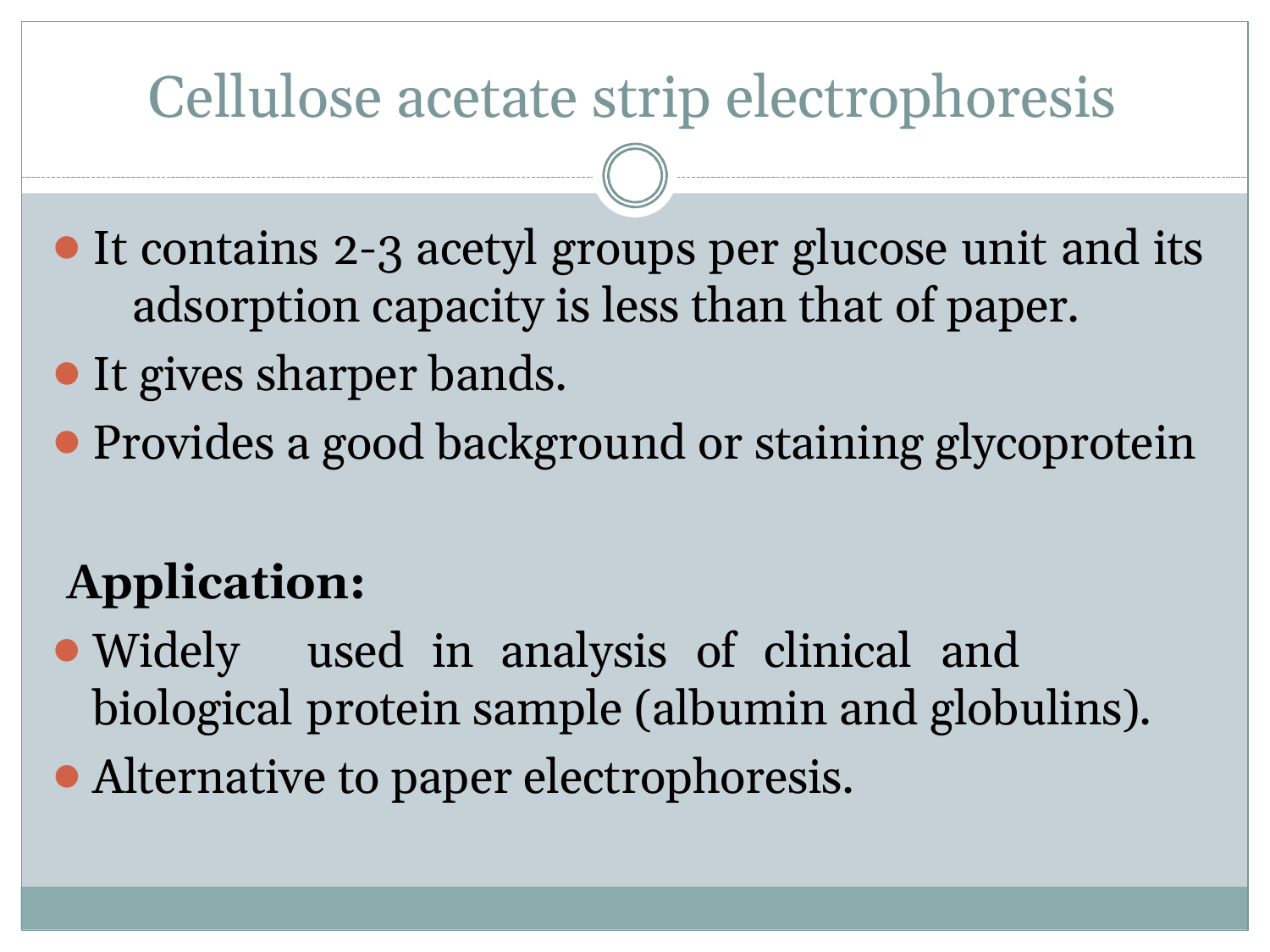

# Cellulose acetate strip electrophoresis
It contains 2-3 acetyl groups per glucose unit and its 	adsorption capacity is less than that of paper.
It gives sharper bands.
Provides a good background or staining glycoprotein

Application:
Widely	used	in	analysis	of	clinical	and	biological 	protein sample (albumin and globulins).
Alternative to paper electrophoresis.